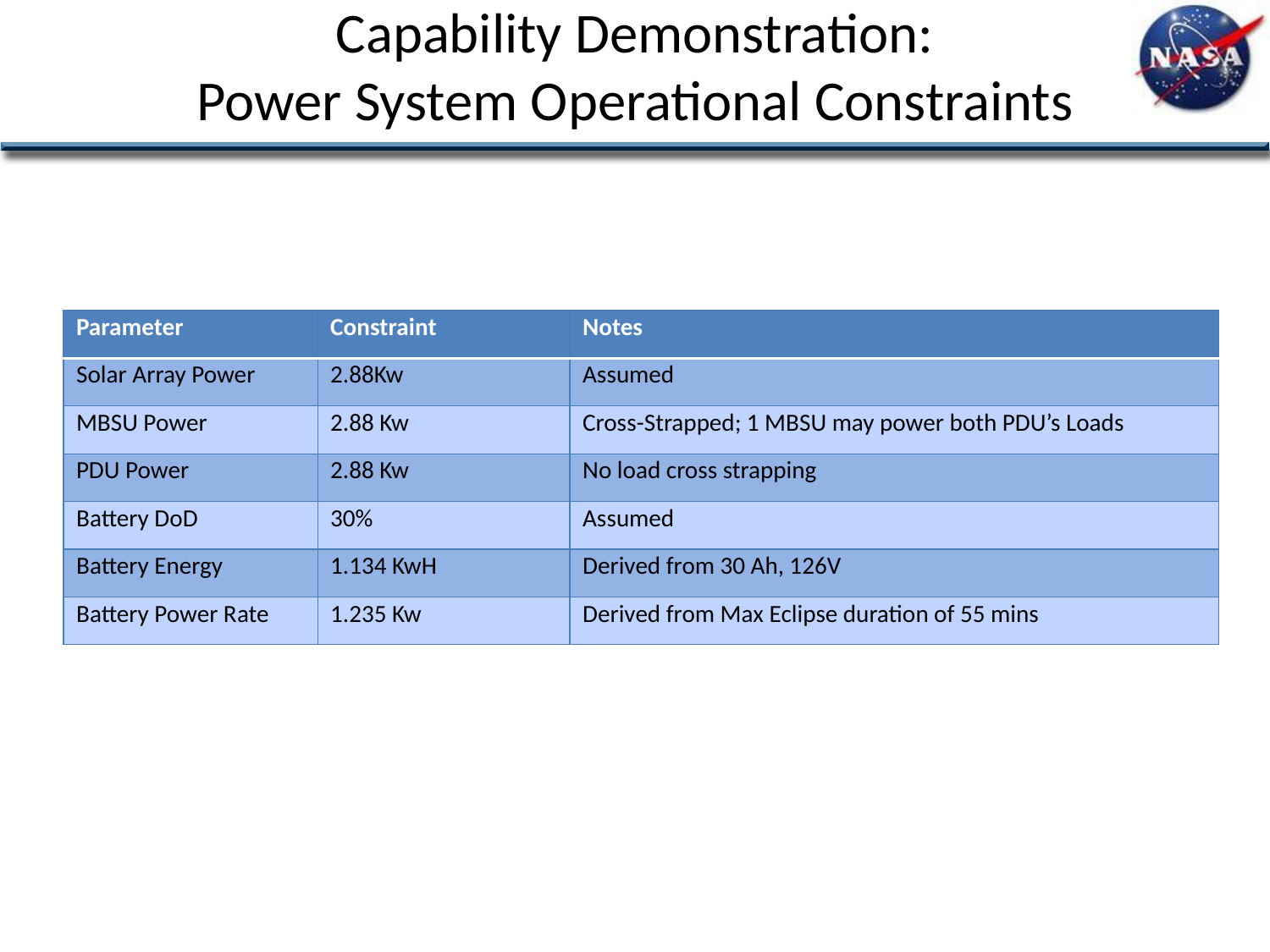

# Capability Demonstration: Power System Operational Constraints
| Parameter | Constraint | Notes |
| --- | --- | --- |
| Solar Array Power | 2.88Kw | Assumed |
| MBSU Power | 2.88 Kw | Cross-Strapped; 1 MBSU may power both PDU’s Loads |
| PDU Power | 2.88 Kw | No load cross strapping |
| Battery DoD | 30% | Assumed |
| Battery Energy | 1.134 KwH | Derived from 30 Ah, 126V |
| Battery Power Rate | 1.235 Kw | Derived from Max Eclipse duration of 55 mins |